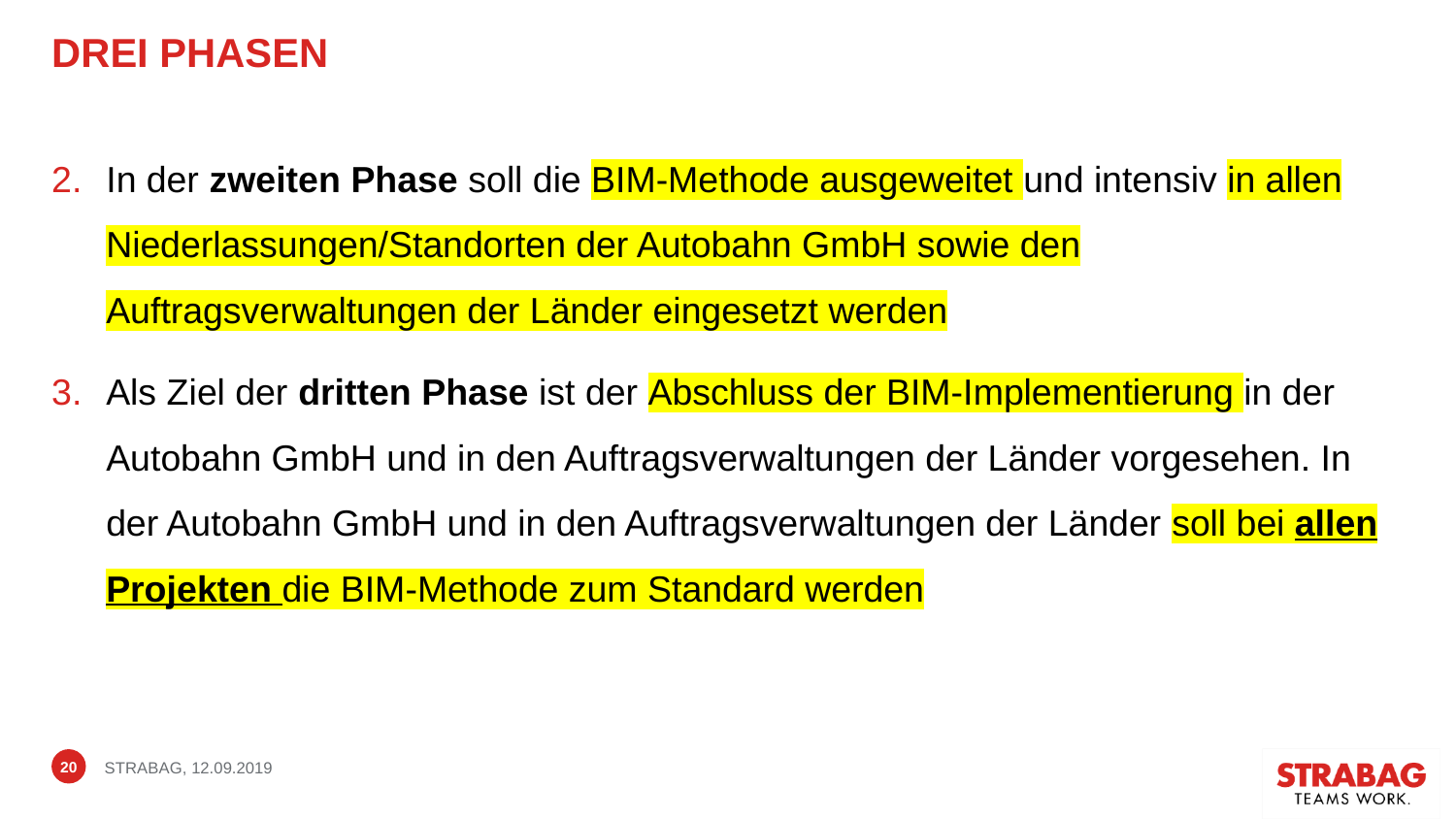

# Drei Phasen
In der zweiten Phase soll die BIM-Methode ausgeweitet und intensiv in allen Niederlassungen/Standorten der Autobahn GmbH sowie den Auftragsverwaltungen der Länder eingesetzt werden
Als Ziel der dritten Phase ist der Abschluss der BIM-Implementierung in der Autobahn GmbH und in den Auftragsverwaltungen der Länder vorgesehen. In der Autobahn GmbH und in den Auftragsverwaltungen der Länder soll bei allen Projekten die BIM-Methode zum Standard werden

20
STRABAG, 12.09.2019